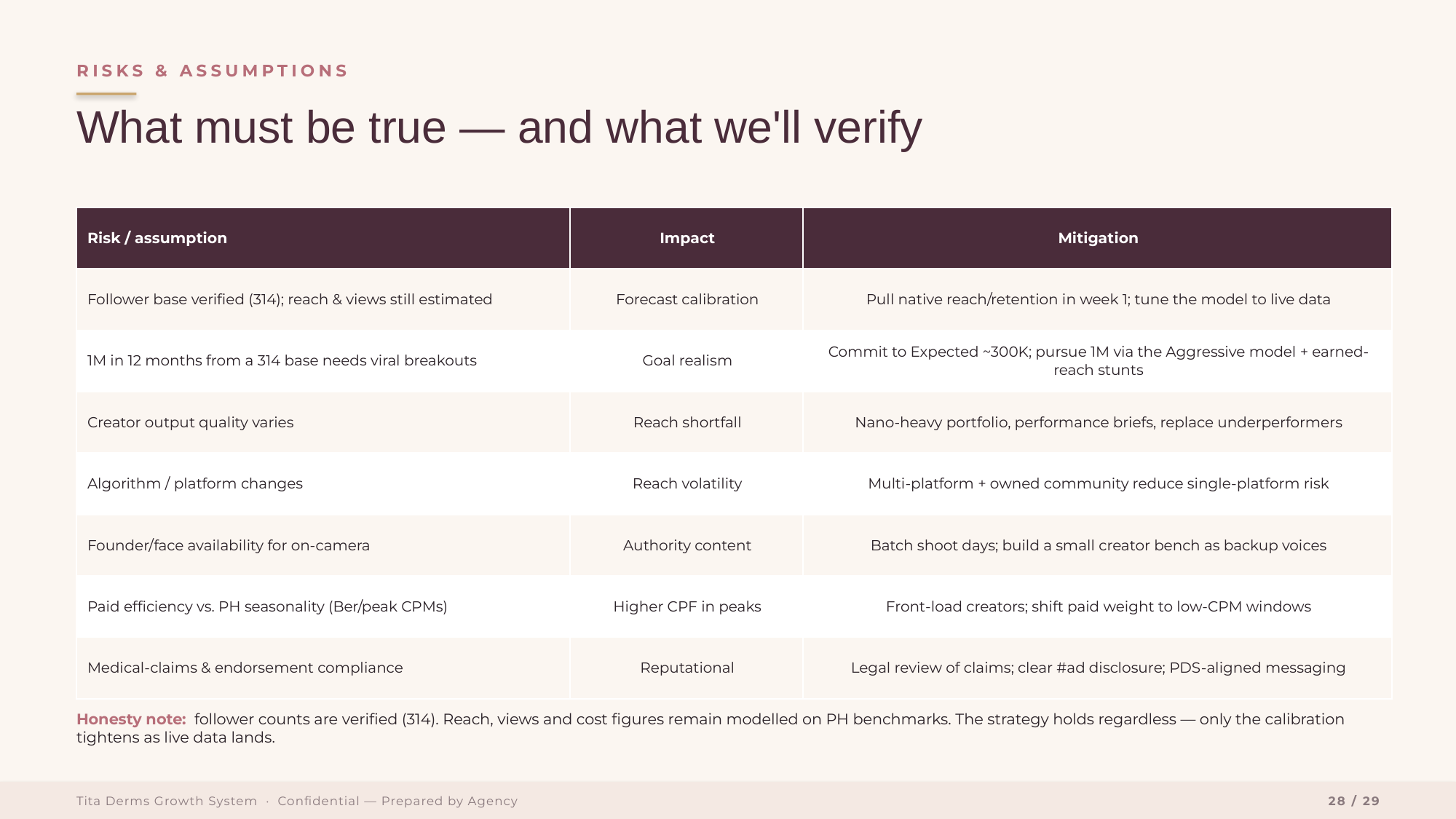

RISKS & ASSUMPTIONS

What must be true — and what we'll verify
| Risk / assumption | Impact | Mitigation |
| --- | --- | --- |
| Follower base verified (314); reach & views still estimated | Forecast calibration | Pull native reach/retention in week 1; tune the model to live data |
| 1M in 12 months from a 314 base needs viral breakouts | Goal realism | Commit to Expected ~300K; pursue 1M via the Aggressive model + earned-reach stunts |
| Creator output quality varies | Reach shortfall | Nano-heavy portfolio, performance briefs, replace underperformers |
| Algorithm / platform changes | Reach volatility | Multi-platform + owned community reduce single-platform risk |
| Founder/face availability for on-camera | Authority content | Batch shoot days; build a small creator bench as backup voices |
| Paid efficiency vs. PH seasonality (Ber/peak CPMs) | Higher CPF in peaks | Front-load creators; shift paid weight to low-CPM windows |
| Medical-claims & endorsement compliance | Reputational | Legal review of claims; clear #ad disclosure; PDS-aligned messaging |
Honesty note:  follower counts are verified (314). Reach, views and cost figures remain modelled on PH benchmarks. The strategy holds regardless — only the calibration tightens as live data lands.

Tita Derms Growth System  ·  Confidential — Prepared by Agency
28 / 29